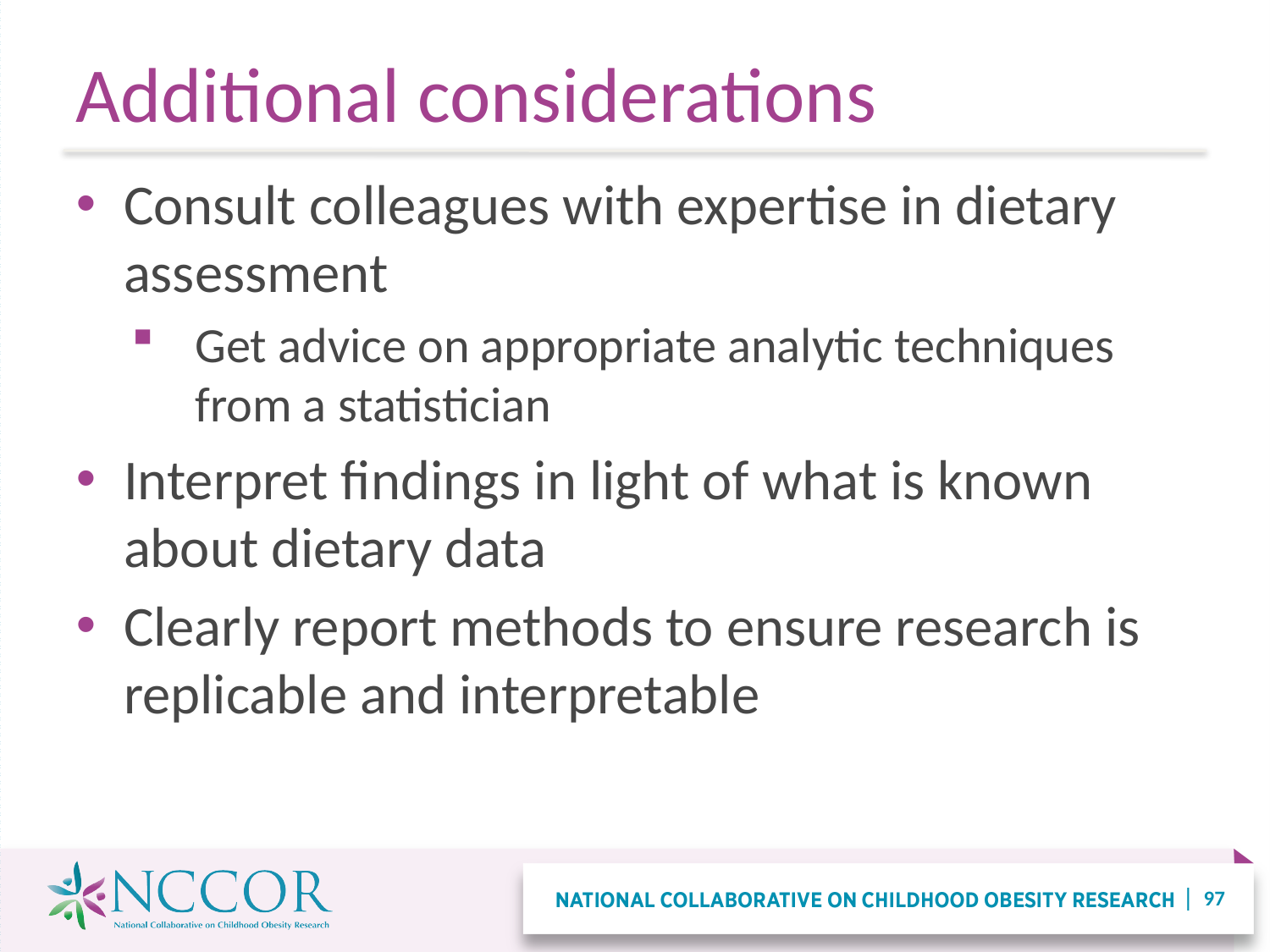

# Additional considerations
Consult colleagues with expertise in dietary assessment
Get advice on appropriate analytic techniques from a statistician
Interpret findings in light of what is known about dietary data
Clearly report methods to ensure research is replicable and interpretable

97